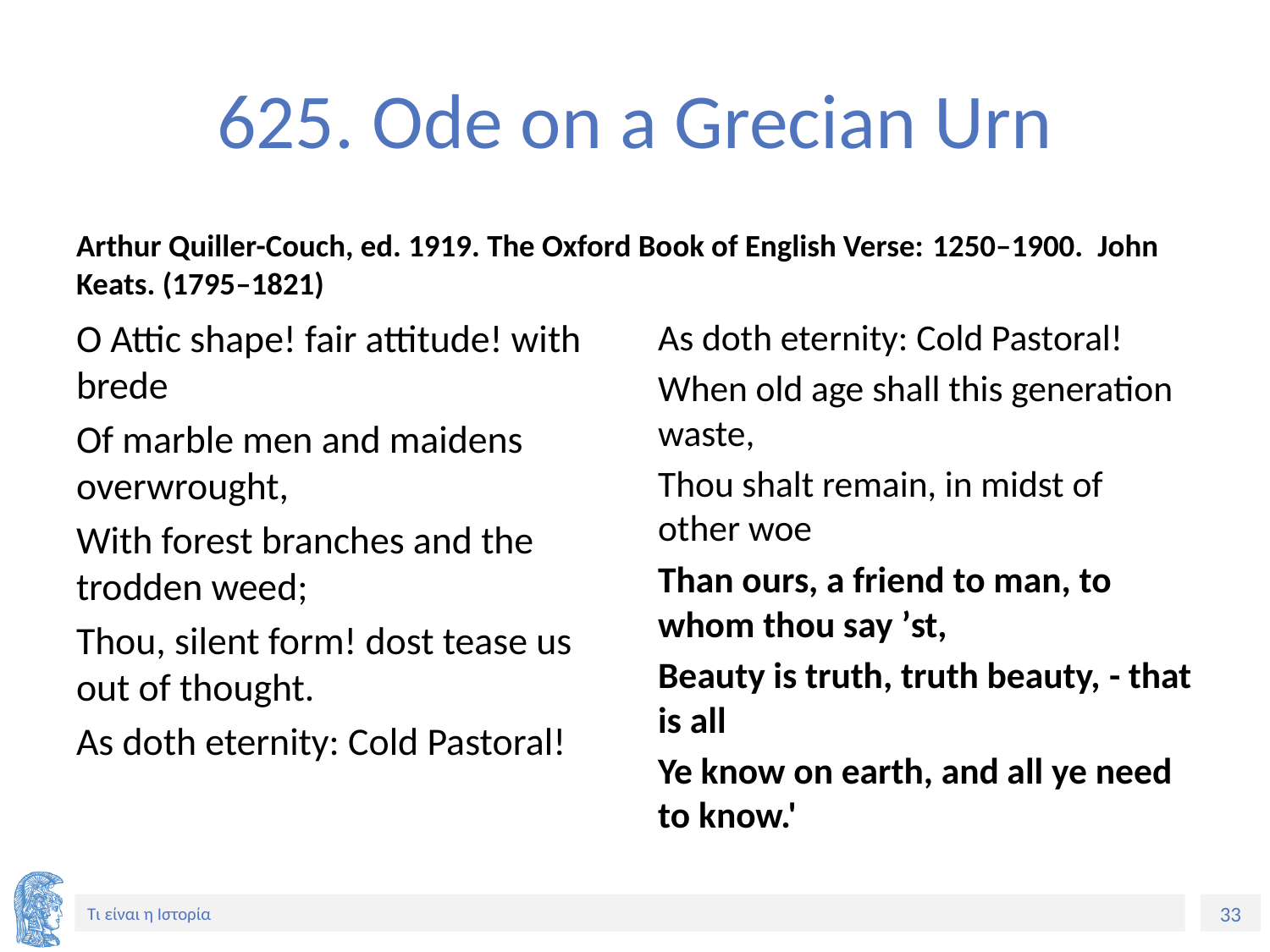

# 625. Ode on a Grecian Urn
Arthur Quiller-Couch, ed. 1919. The Oxford Book of English Verse: 1250–1900.  John Keats. (1795–1821)
O Attic shape! fair attitude! with brede
Of marble men and maidens overwrought,
With forest branches and the trodden weed;
Thou, silent form! dost tease us out of thought.
As doth eternity: Cold Pastoral!
As doth eternity: Cold Pastoral!
When old age shall this generation waste,
Thou shalt remain, in midst of other woe
Than ours, a friend to man, to whom thou say ’st,
Beauty is truth, truth beauty, - that is all
Ye know on earth, and all ye need to know.'